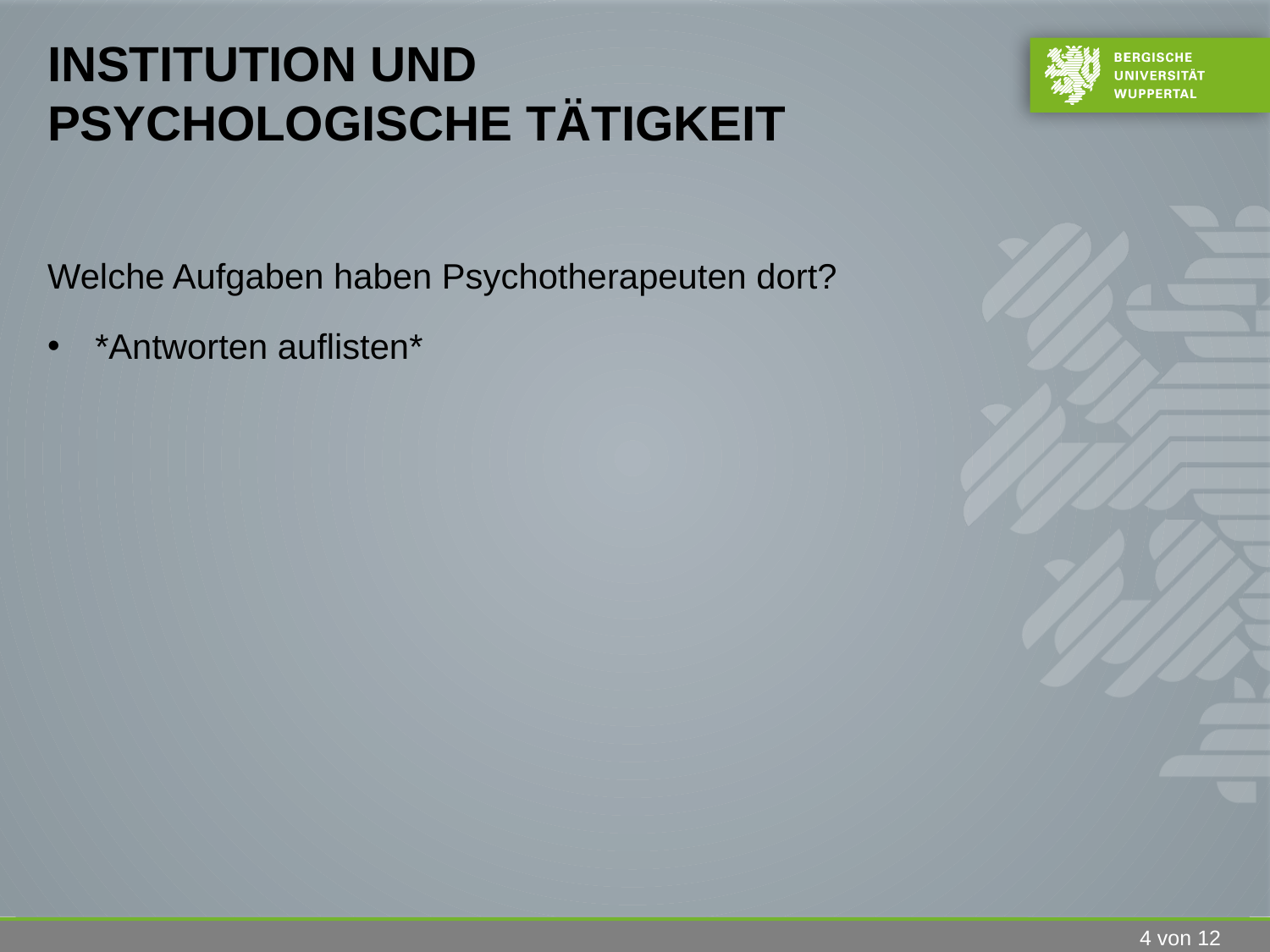

# Institution und psychologische Tätigkeit
Welche Aufgaben haben Psychotherapeuten dort?
*Antworten auflisten*